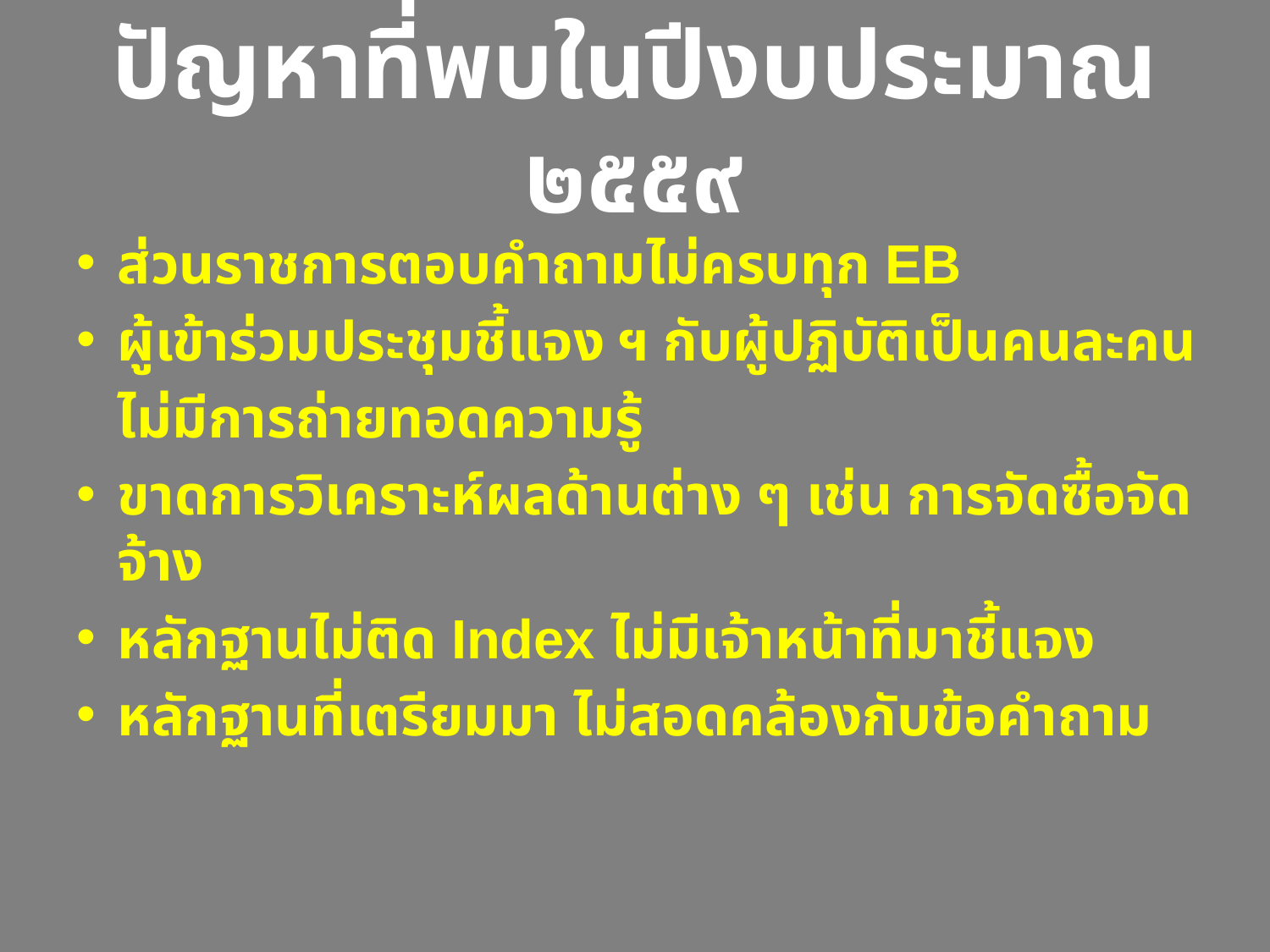

# ปัญหาที่พบในปีงบประมาณ ๒๕๕๙
ส่วนราชการตอบคำถามไม่ครบทุก EB
ผู้เข้าร่วมประชุมชี้แจง ฯ กับผู้ปฏิบัติเป็นคนละคน
	ไม่มีการถ่ายทอดความรู้
ขาดการวิเคราะห์ผลด้านต่าง ๆ เช่น การจัดซื้อจัดจ้าง
หลักฐานไม่ติด Index ไม่มีเจ้าหน้าที่มาชี้แจง
หลักฐานที่เตรียมมา ไม่สอดคล้องกับข้อคำถาม